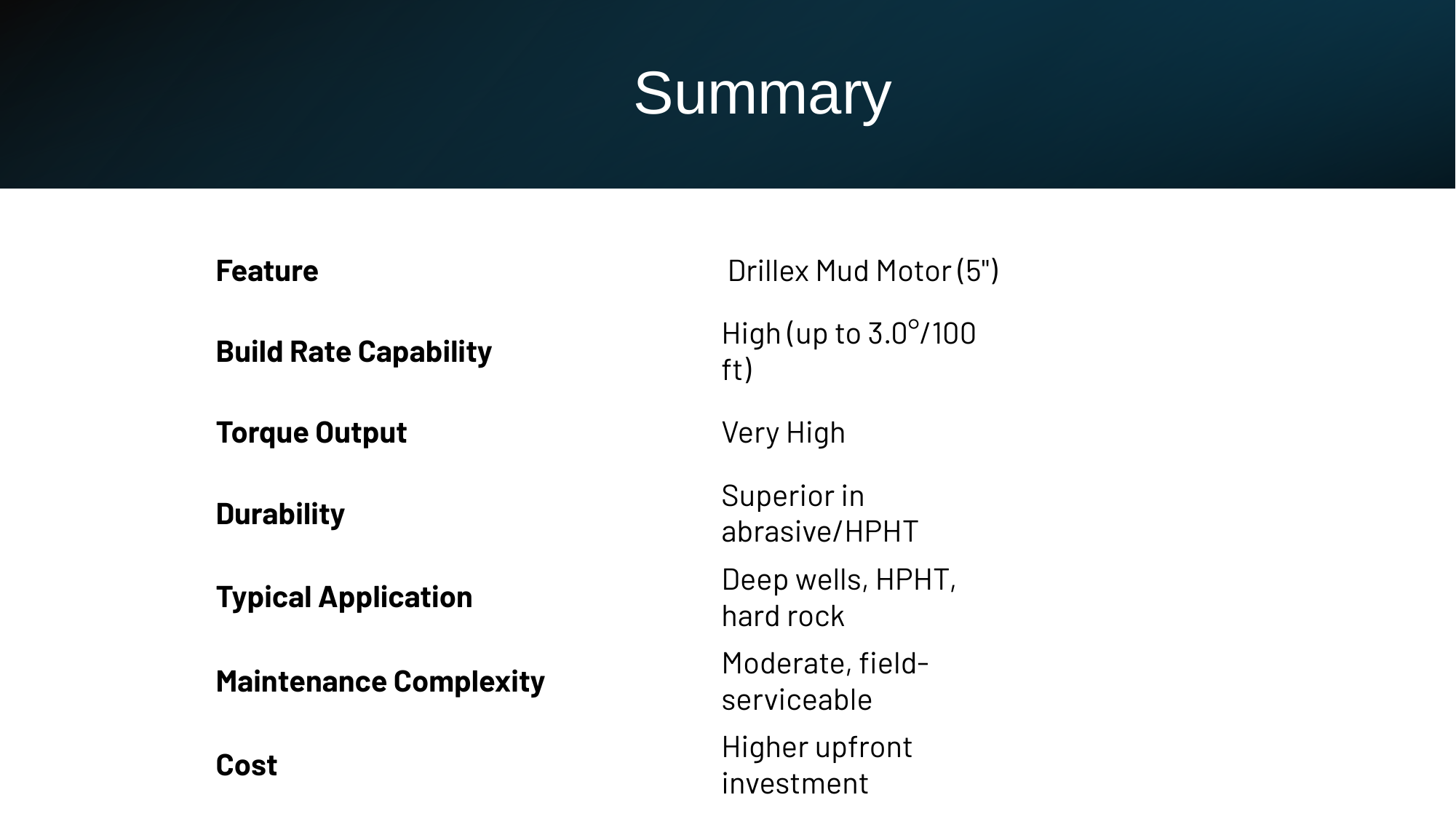

# Summary
| Feature | Drillex Mud Motor (5") |  |
| --- | --- | --- |
| Build Rate Capability | High (up to 3.0°/100 ft) |  |
| Torque Output | Very High |  |
| Durability | Superior in abrasive/HPHT |  |
| Typical Application | Deep wells, HPHT, hard rock |  |
| Maintenance Complexity | Moderate, field-serviceable |  |
| Cost | Higher upfront investment |  |